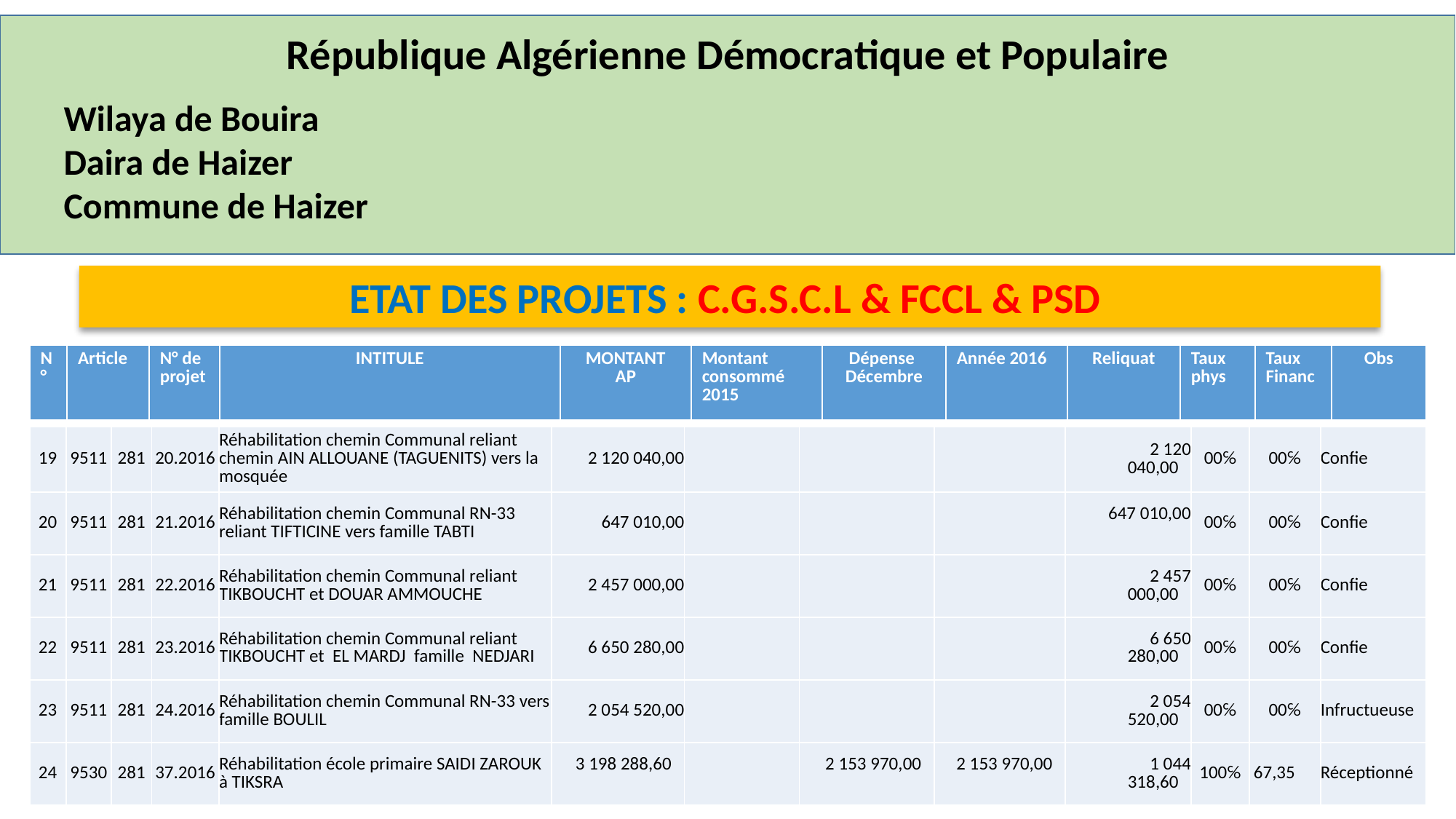

République Algérienne Démocratique et Populaire
Wilaya de Bouira
Daira de Haizer
Commune de Haizer
ETAT DES PROJETS : C.G.S.C.L & FCCL & PSD
| N° | Article | N° de projet | INTITULE | MONTANT AP | Montant consommé 2015 | Dépense Décembre | Année 2016 | Reliquat | Taux phys | Taux Financ | Obs |
| --- | --- | --- | --- | --- | --- | --- | --- | --- | --- | --- | --- |

| 19 | 9511 | 281 | 20.2016 | Réhabilitation chemin Communal reliant chemin AIN ALLOUANE (TAGUENITS) vers la mosquée | 2 120 040,00 |  |  |  | 2 120 040,00 | 00℅ | 00℅ | Confie |
| --- | --- | --- | --- | --- | --- | --- | --- | --- | --- | --- | --- | --- |
| 20 | 9511 | 281 | 21.2016 | Réhabilitation chemin Communal RN-33 reliant TIFTICINE vers famille TABTI | 647 010,00 |  |  |  | 647 010,00 | 00℅ | 00℅ | Confie |
| 21 | 9511 | 281 | 22.2016 | Réhabilitation chemin Communal reliant TIKBOUCHT et DOUAR AMMOUCHE | 2 457 000,00 |  |  |  | 2 457 000,00 | 00℅ | 00℅ | Confie |
| 22 | 9511 | 281 | 23.2016 | Réhabilitation chemin Communal reliant TIKBOUCHT et EL MARDJ famille NEDJARI | 6 650 280,00 |  |  |  | 6 650 280,00 | 00℅ | 00℅ | Confie |
| 23 | 9511 | 281 | 24.2016 | Réhabilitation chemin Communal RN-33 vers famille BOULIL | 2 054 520,00 |  |  |  | 2 054 520,00 | 00℅ | 00℅ | Infructueuse |
| 24 | 9530 | 281 | 37.2016 | Réhabilitation école primaire SAIDI ZAROUK à TIKSRA | 3 198 288,60 |  | 2 153 970,00 | 2 153 970,00 | 1 044 318,60 | 100℅ | 67,35 | Réceptionné |